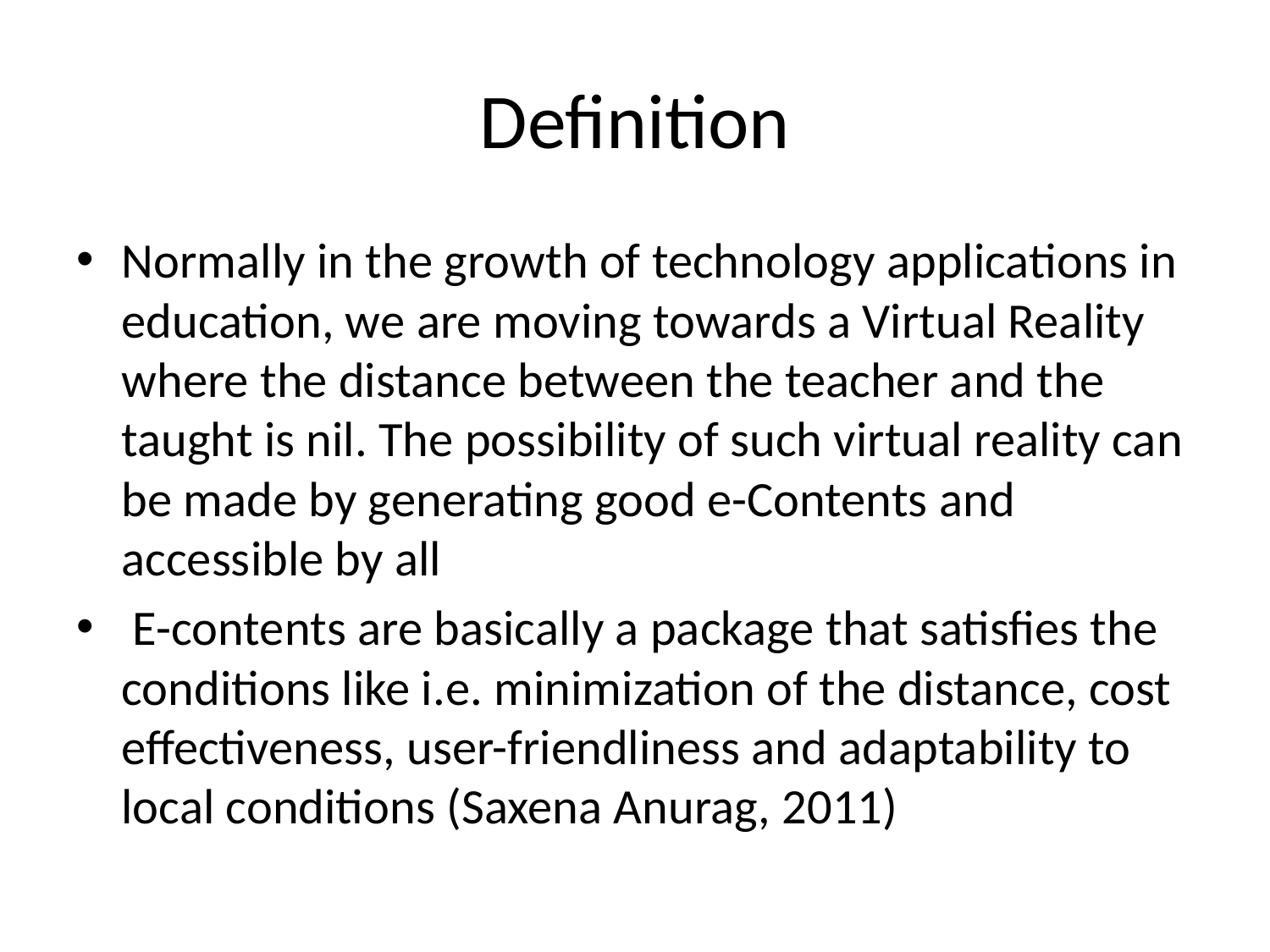

# Definition
Normally in the growth of technology applications in education, we are moving towards a Virtual Reality where the distance between the teacher and the taught is nil. The possibility of such virtual reality can be made by generating good e-Contents and accessible by all
 E-contents are basically a package that satisfies the conditions like i.e. minimization of the distance, cost effectiveness, user-friendliness and adaptability to local conditions (Saxena Anurag, 2011)